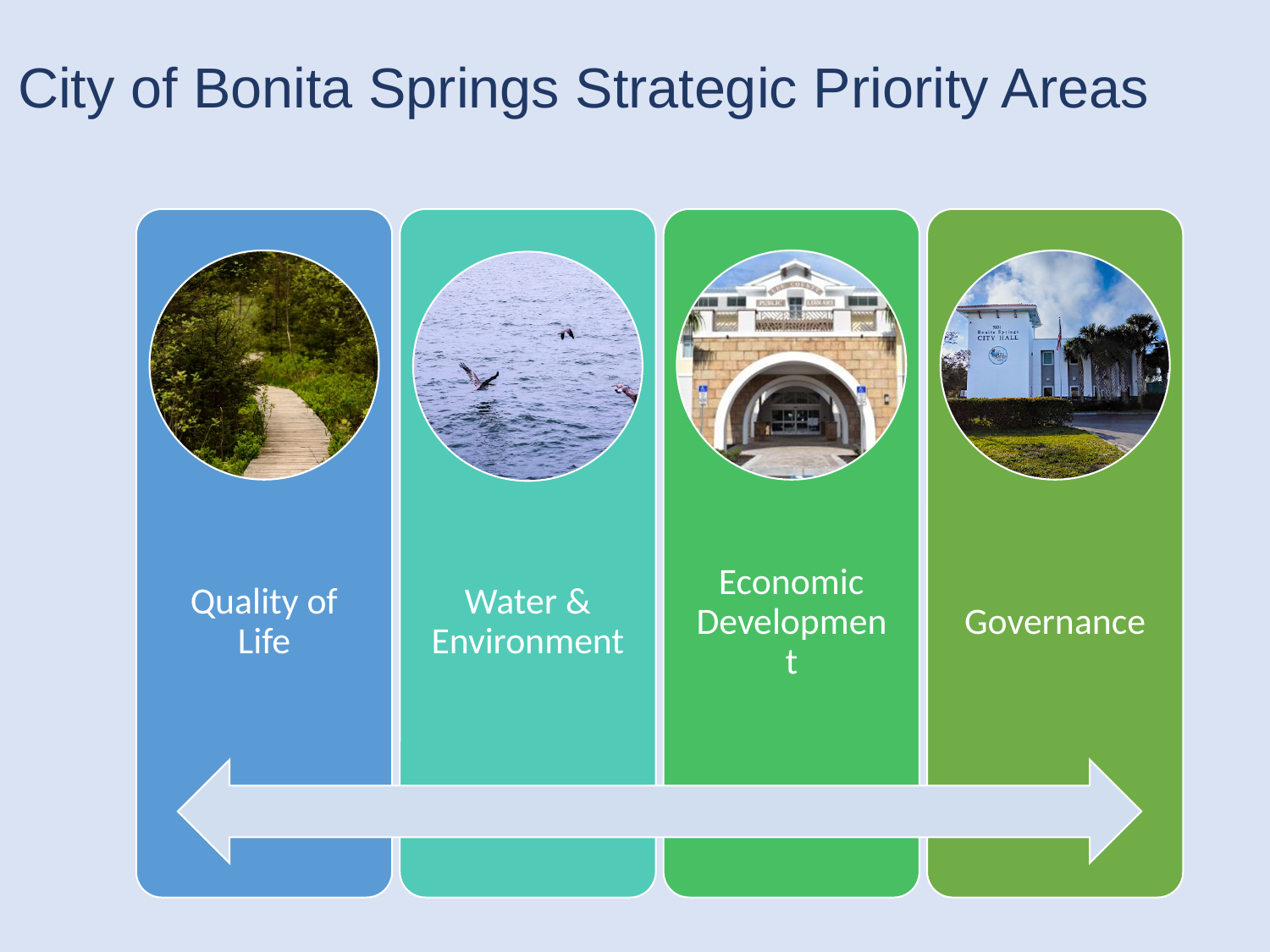

City of Bonita Springs Strategic Priority Areas
Quality of Life
Water & Environment
Economic Development
Governance